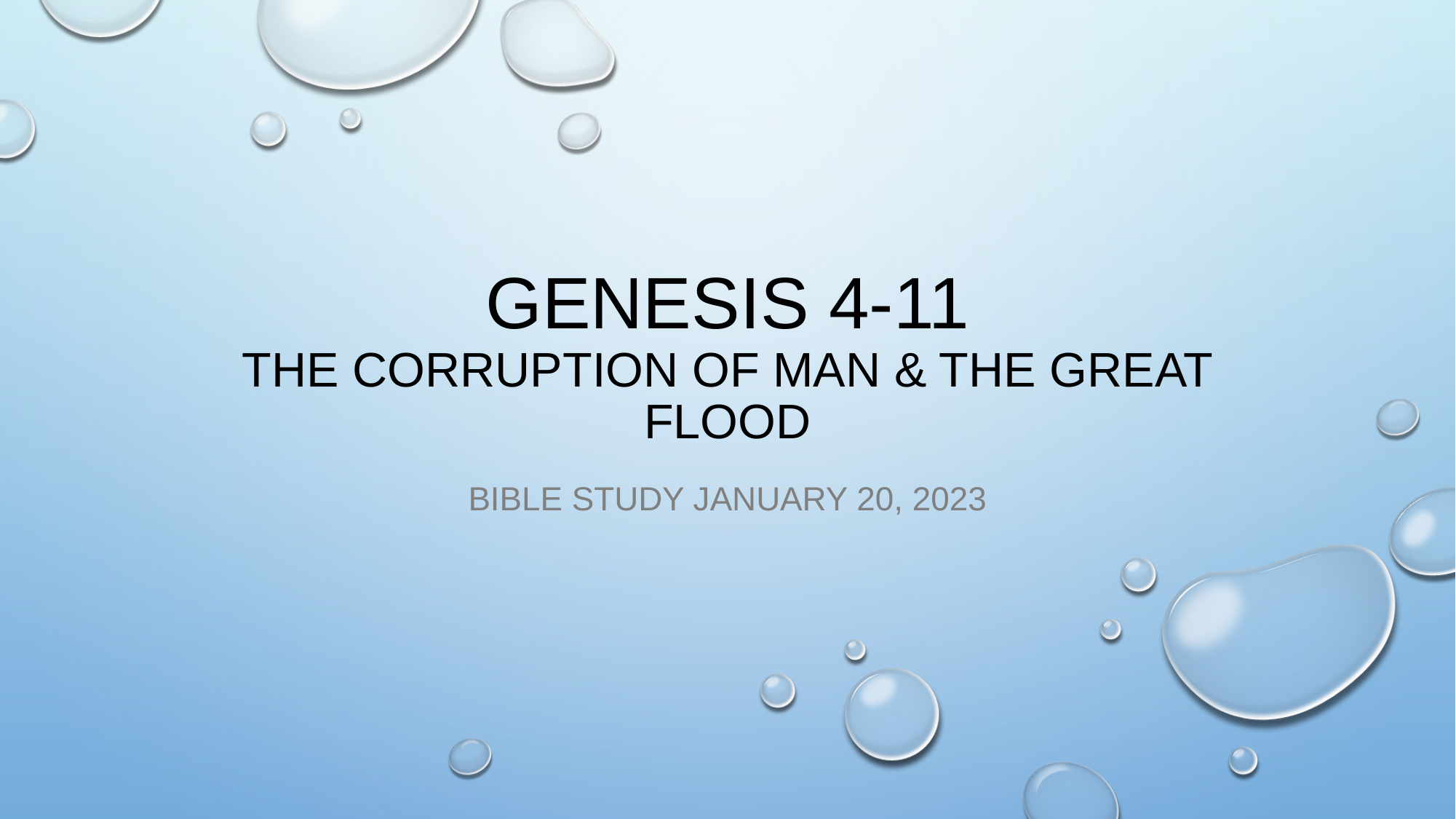

# Genesis 4-11 the corruption of man & the great flood
Bible study January 20, 2023